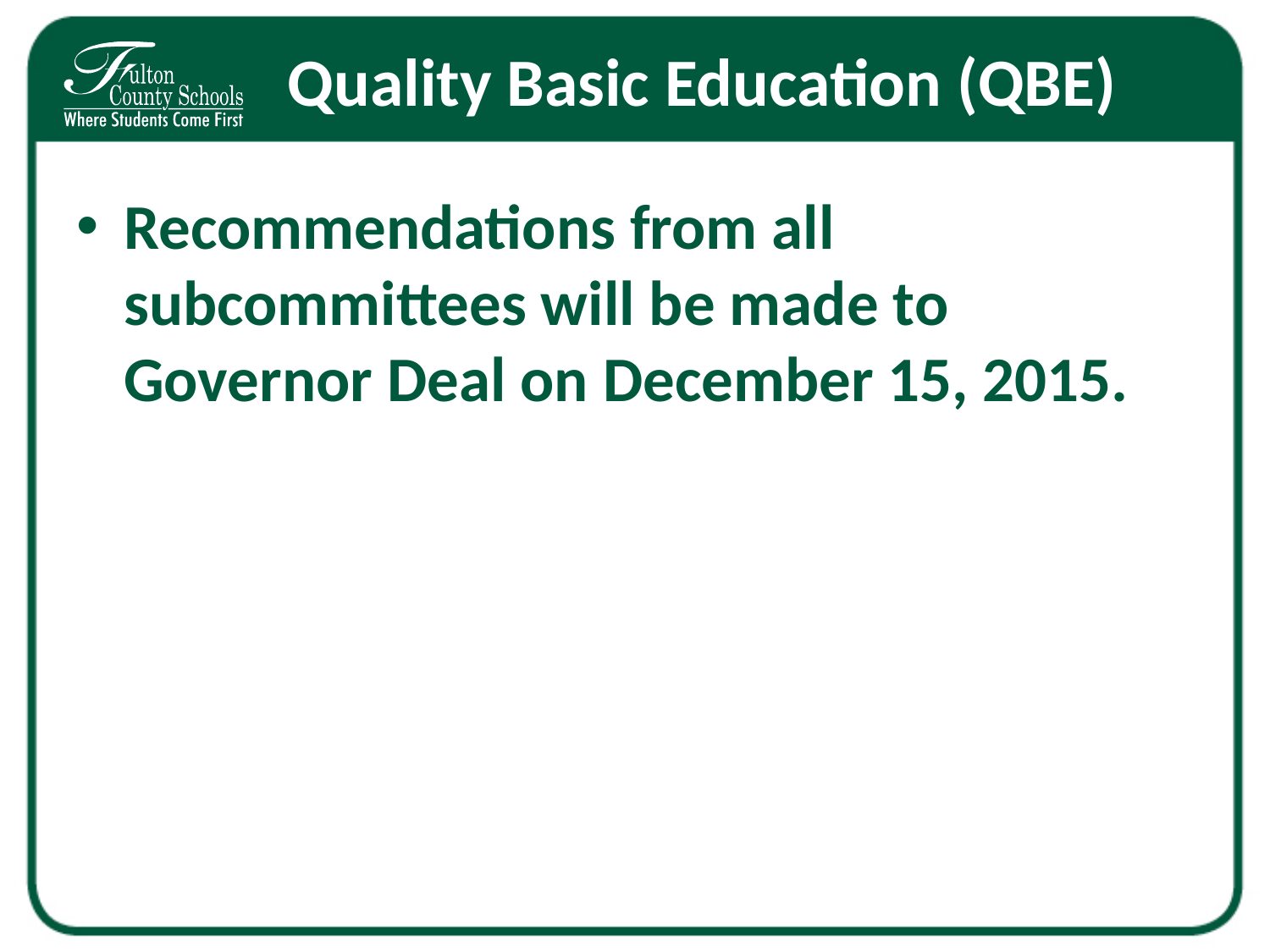

# Quality Basic Education (QBE)
Recommendations from all subcommittees will be made to Governor Deal on December 15, 2015.